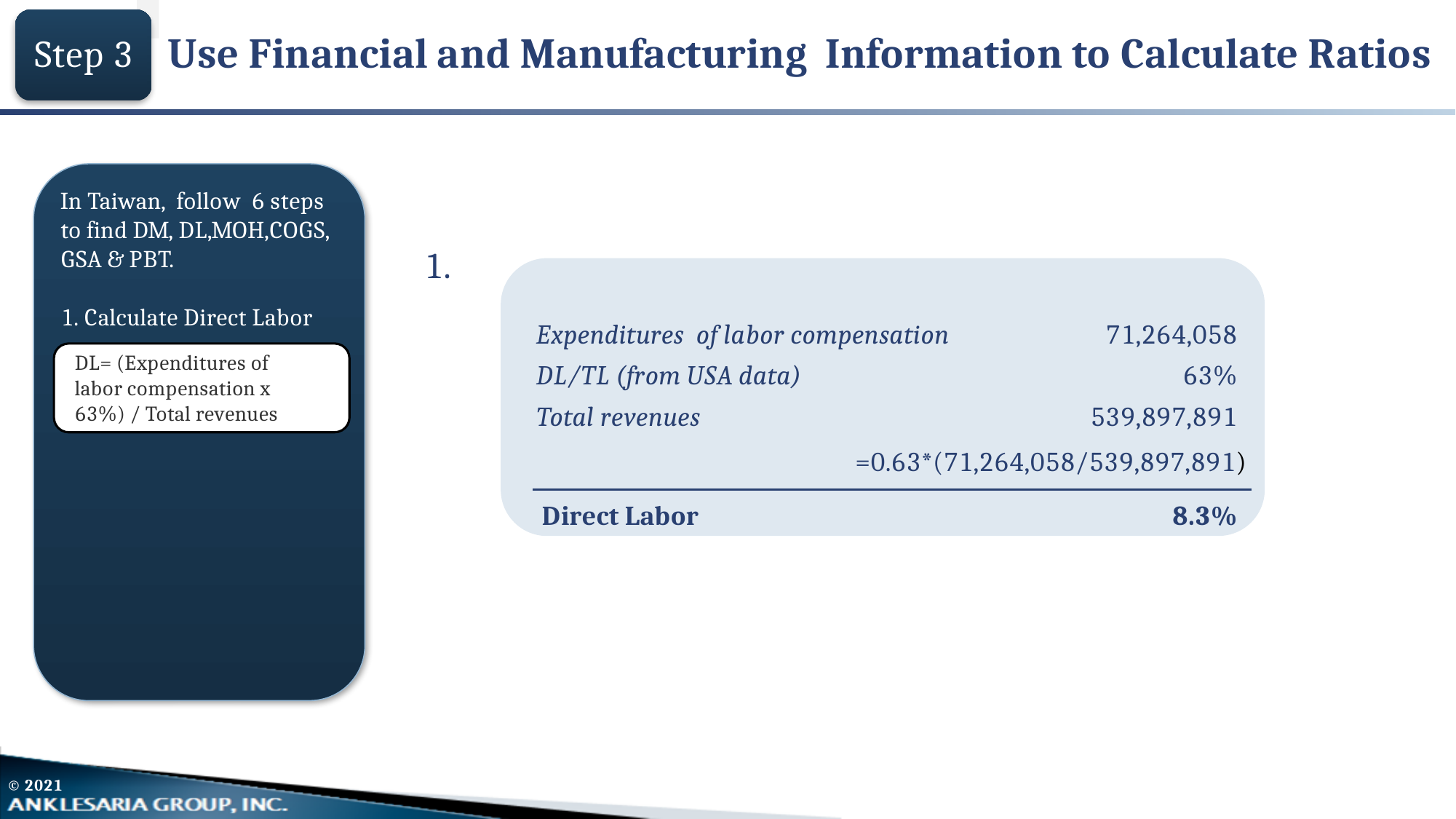

Use Financial and Manufacturing  Information to Calculate Ratios

Step 3
In Taiwan,  follow  6 steps to find DM, DL,MOH,COGS,  GSA & PBT.

1. Calculate Direct Labor

1.

|  | Expenditures of labor compensation | 71,264,058 |  |
| --- | --- | --- | --- |
|  | DL/TL (from USA data) | 63% |  |
|  | Total revenues | 539,897,891 |  |
|  |  |  |  |
|  | Direct Labor | 8.3% |  |
DL= (Expenditures of labor compensation x 63%) / Total revenues

=0.63*(71,264,058/539,897,891)